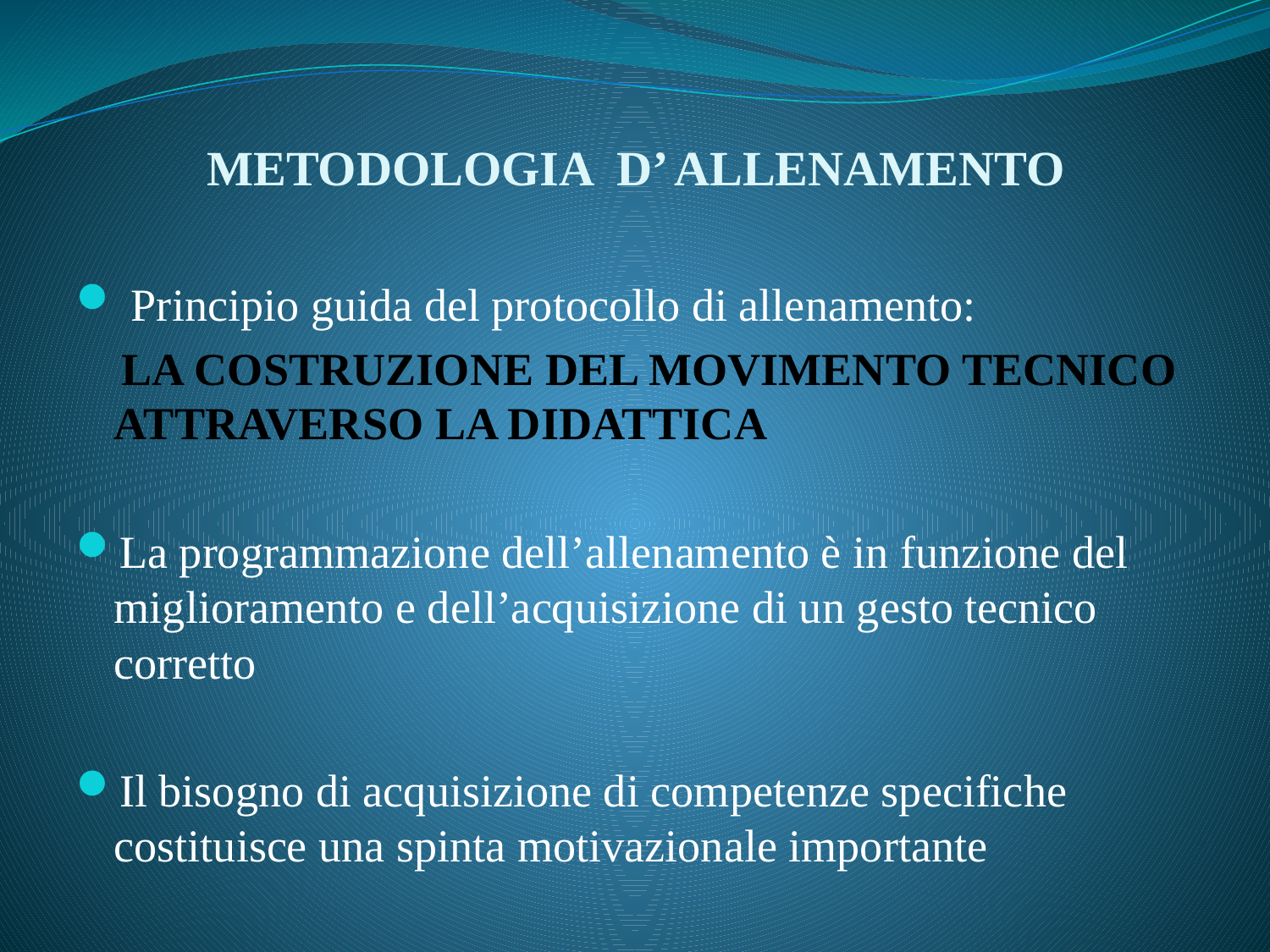

# METODOLOGIA  D’ ALLENAMENTO
 Principio guida del protocollo di allenamento:
    LA COSTRUZIONE DEL MOVIMENTO TECNICO ATTRAVERSO LA DIDATTICA

La programmazione dell’allenamento è in funzione del miglioramento e dell’acquisizione di un gesto tecnico corretto

Il bisogno di acquisizione di competenze specifiche costituisce una spinta motivazionale importante